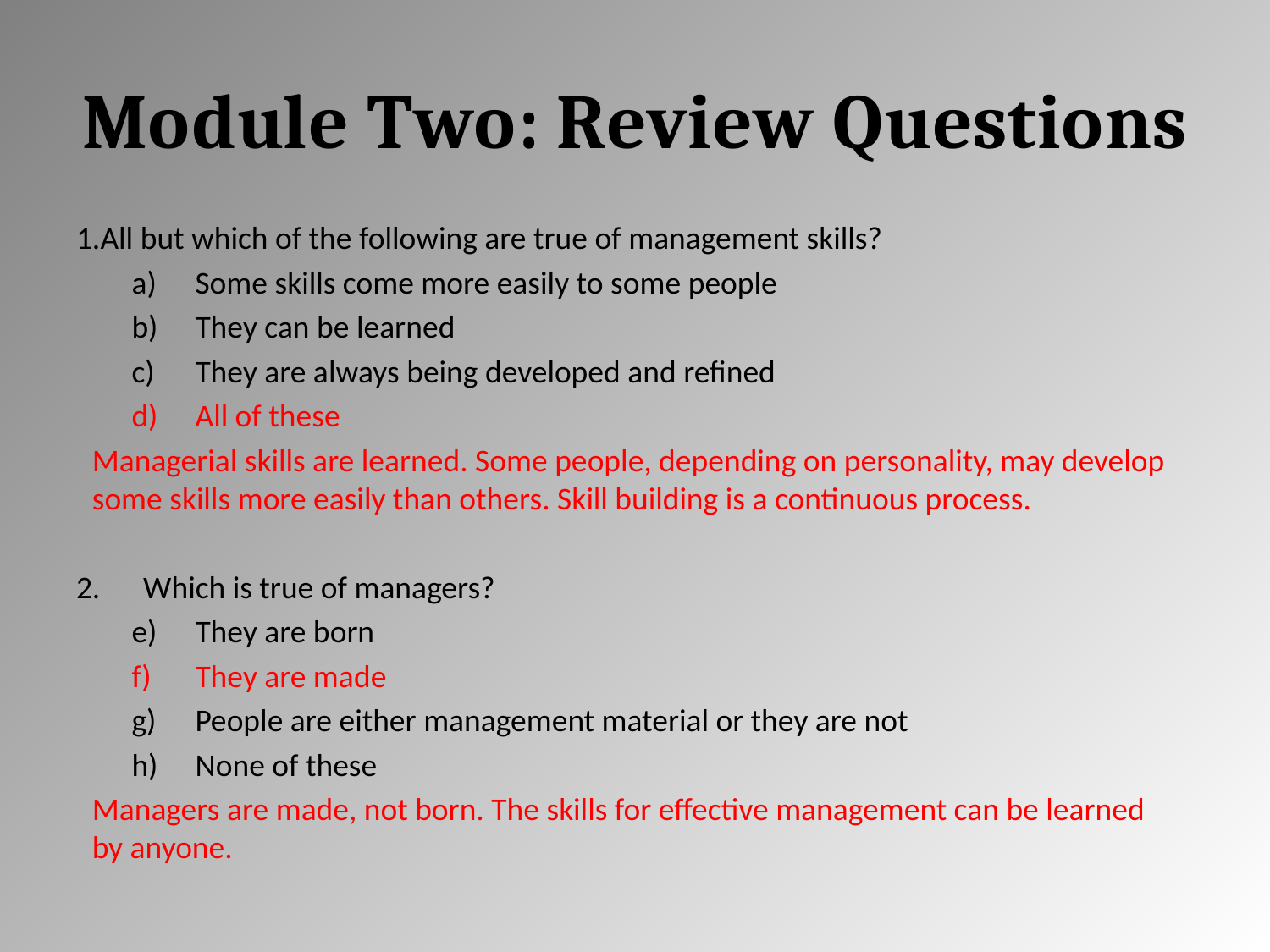

# Module Two: Review Questions
All but which of the following are true of management skills?
Some skills come more easily to some people
They can be learned
They are always being developed and refined
All of these
	Managerial skills are learned. Some people, depending on personality, may develop some skills more easily than others. Skill building is a continuous process.

2.      Which is true of managers?
They are born
They are made
People are either management material or they are not
None of these
	Managers are made, not born. The skills for effective management can be learned by anyone.